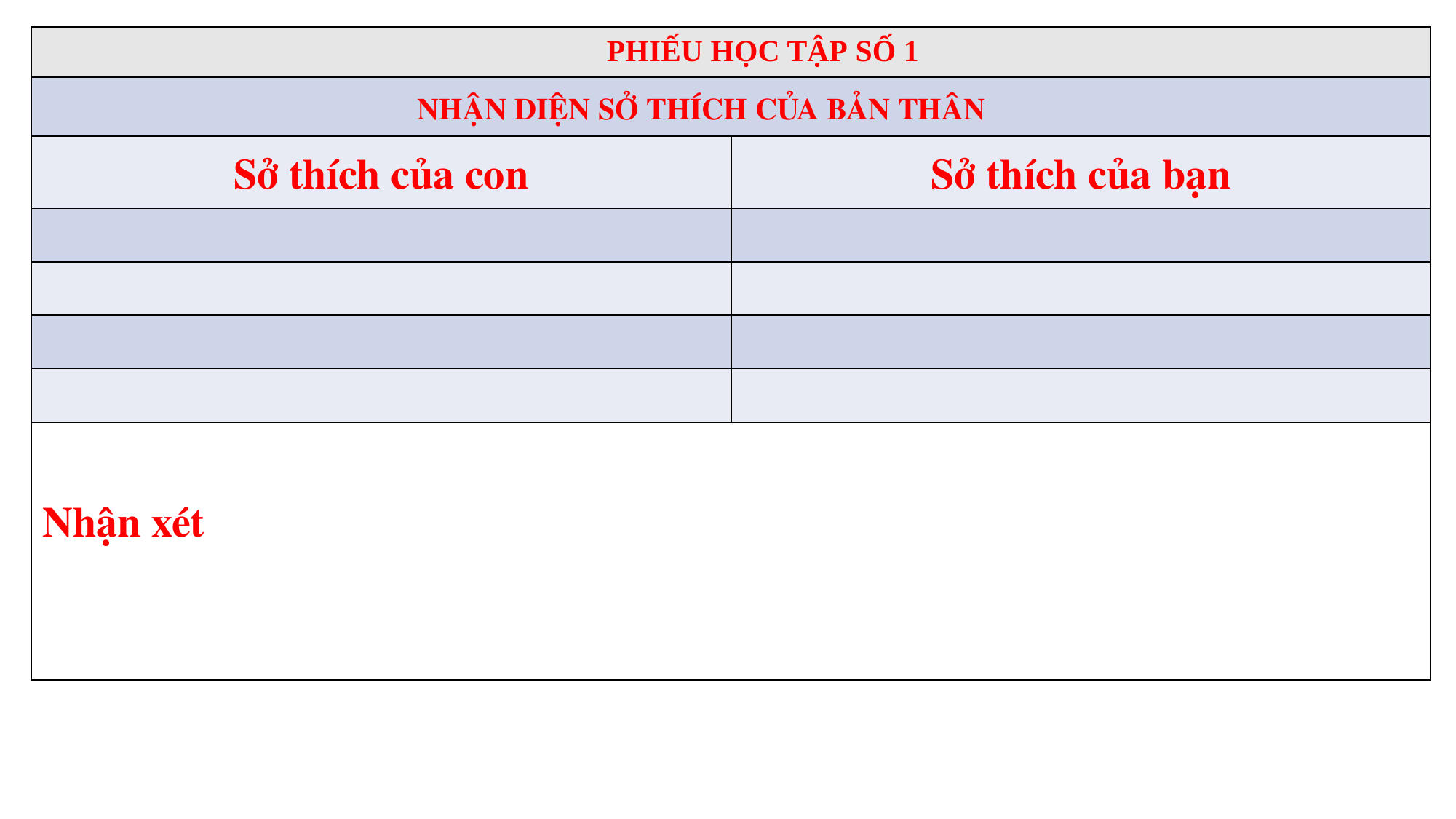

| PHIẾU HỌC TẬP SỐ 1 |  |
| --- | --- |
| NHẬN DIỆN SỞ THÍCH CỦA BẢN THÂN |  |
| Sở thích của con | Sở thích của bạn |
|  |  |
|  |  |
|  |  |
|  |  |
| Nhận xét |  |